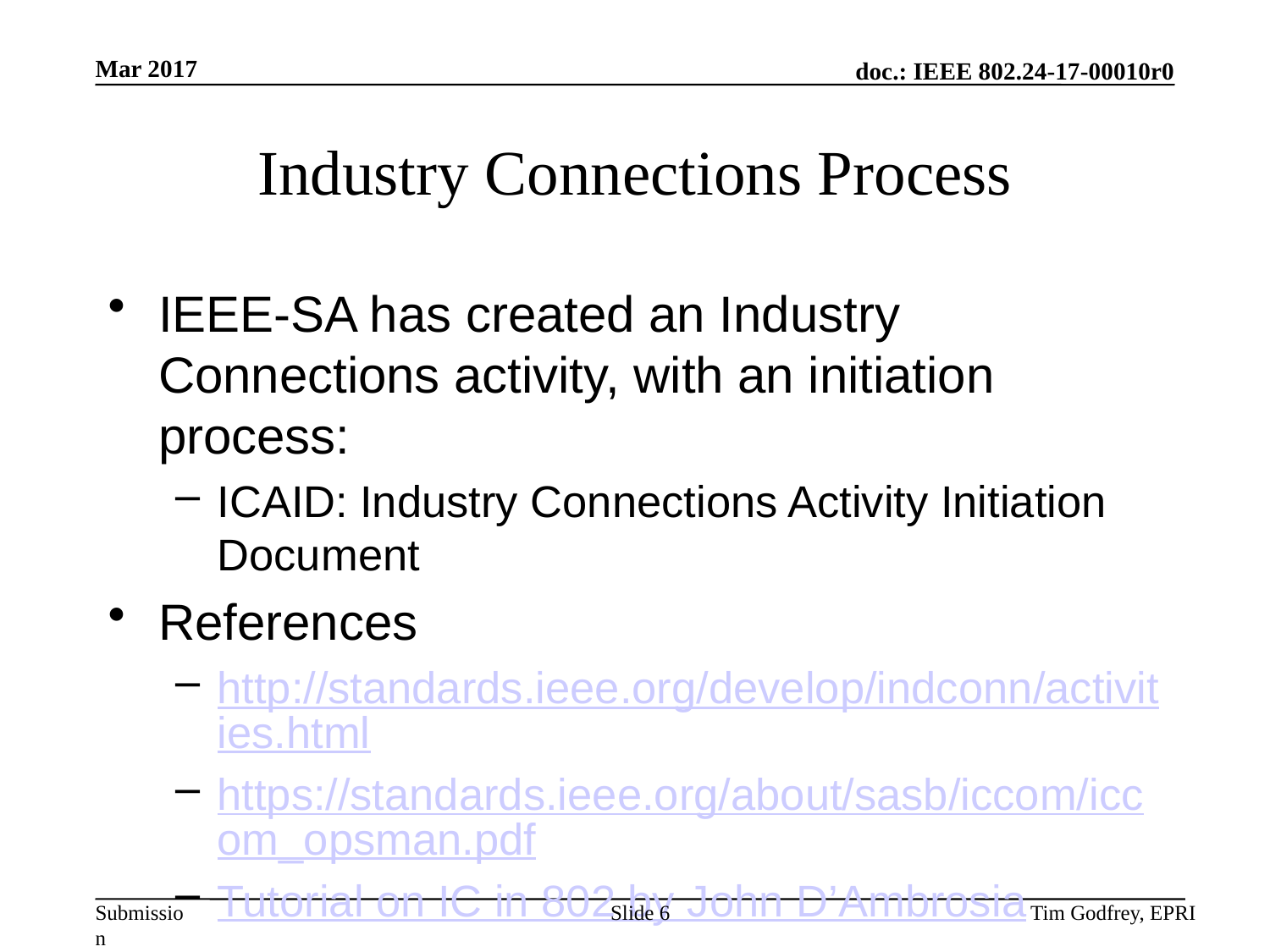

# Industry Connections Process
IEEE-SA has created an Industry Connections activity, with an initiation process:
ICAID: Industry Connections Activity Initiation Document
References
http://standards.ieee.org/develop/indconn/activities.html
https://standards.ieee.org/about/sasb/iccom/iccom_opsman.pdf
Tutorial on IC in 802 by John D’Ambrosia

Slide 6
Tim Godfrey, EPRI